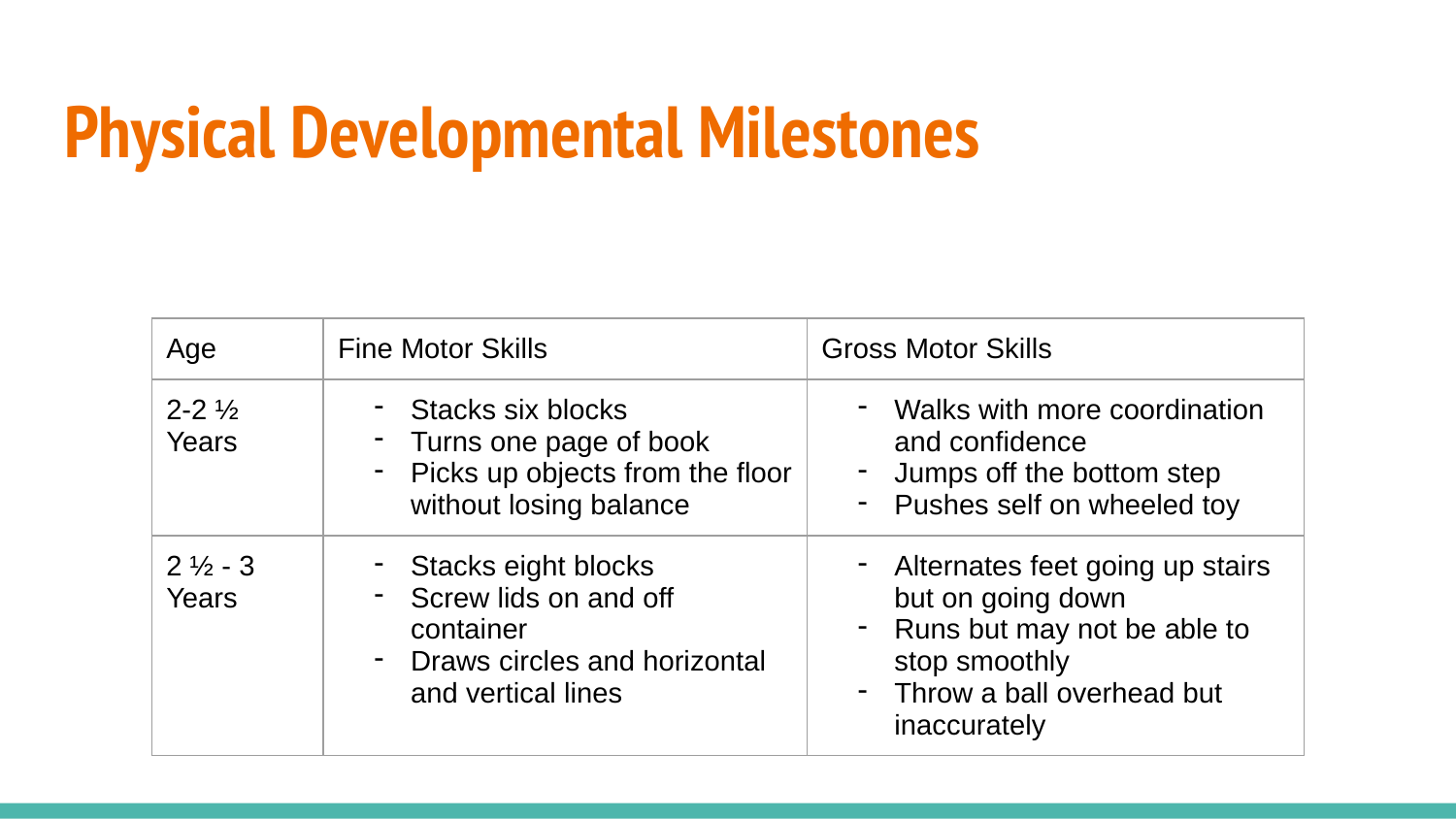

# Physical Developmental Milestones

| Age | Fine Motor Skills | Gross Motor Skills |
| --- | --- | --- |
| 2-2 ½ Years | Stacks six blocks Turns one page of book Picks up objects from the floor without losing balance | Walks with more coordination and confidence Jumps off the bottom step Pushes self on wheeled toy |
| 2 ½ - 3 Years | Stacks eight blocks Screw lids on and off container Draws circles and horizontal and vertical lines | Alternates feet going up stairs but on going down Runs but may not be able to stop smoothly Throw a ball overhead but inaccurately |